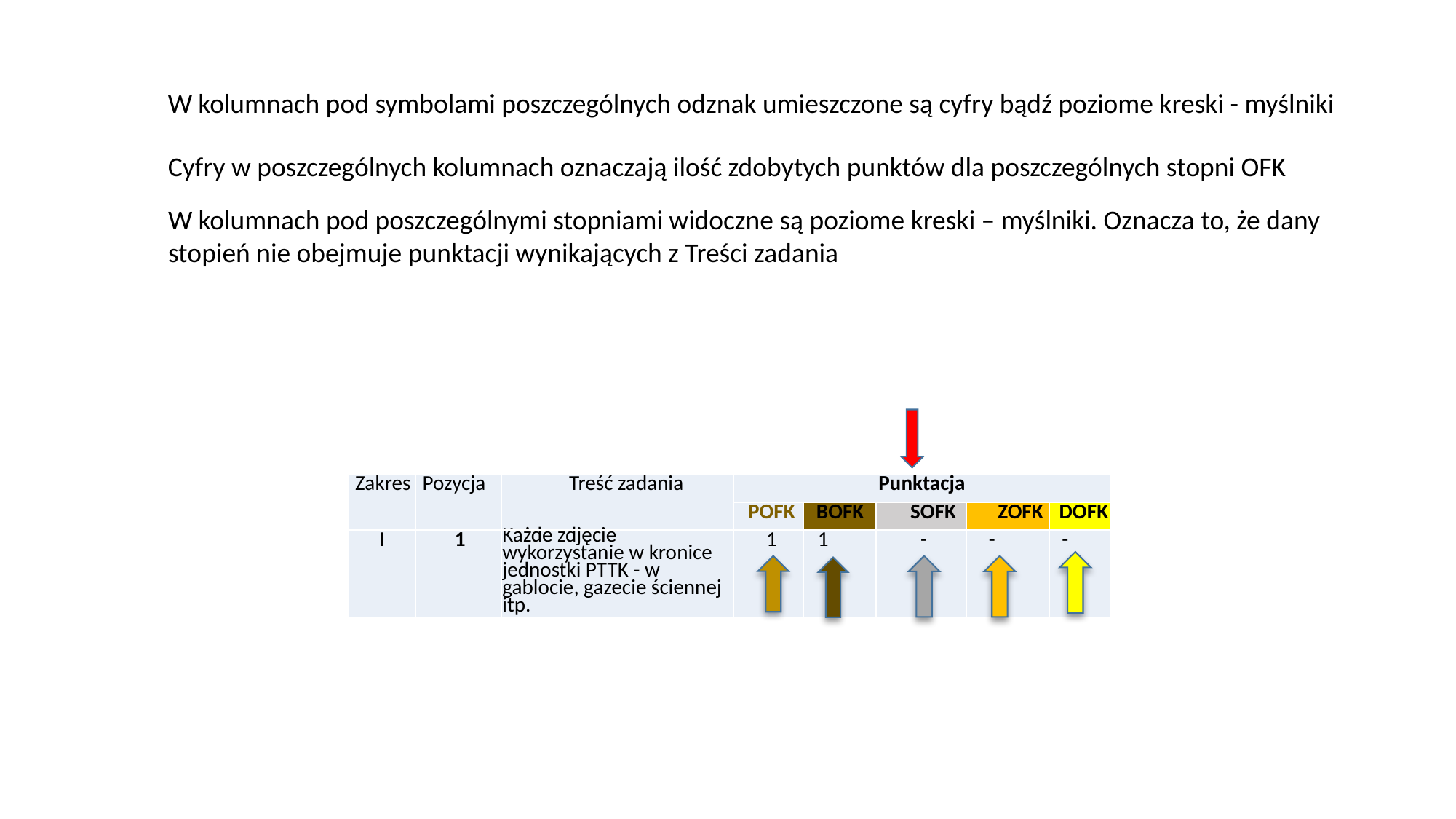

W kolumnach pod symbolami poszczególnych odznak umieszczone są cyfry bądź poziome kreski - myślniki
Cyfry w poszczególnych kolumnach oznaczają ilość zdobytych punktów dla poszczególnych stopni OFK
W kolumnach pod poszczególnymi stopniami widoczne są poziome kreski – myślniki. Oznacza to, że dany stopień nie obejmuje punktacji wynikających z Treści zadania

| Zakres | Pozycja | Treść zadania | Punktacja |  |  |  |  |
| --- | --- | --- | --- | --- | --- | --- | --- |
|  |  |  | POFK | BOFK | SOFK | ZOFK | DOFK |
| I | 1 | Każde zdjęcie wykorzystanie w kronice jednostki PTTK - w gablocie, gazecie ściennej itp. | 1 | 1 | - | - | - |